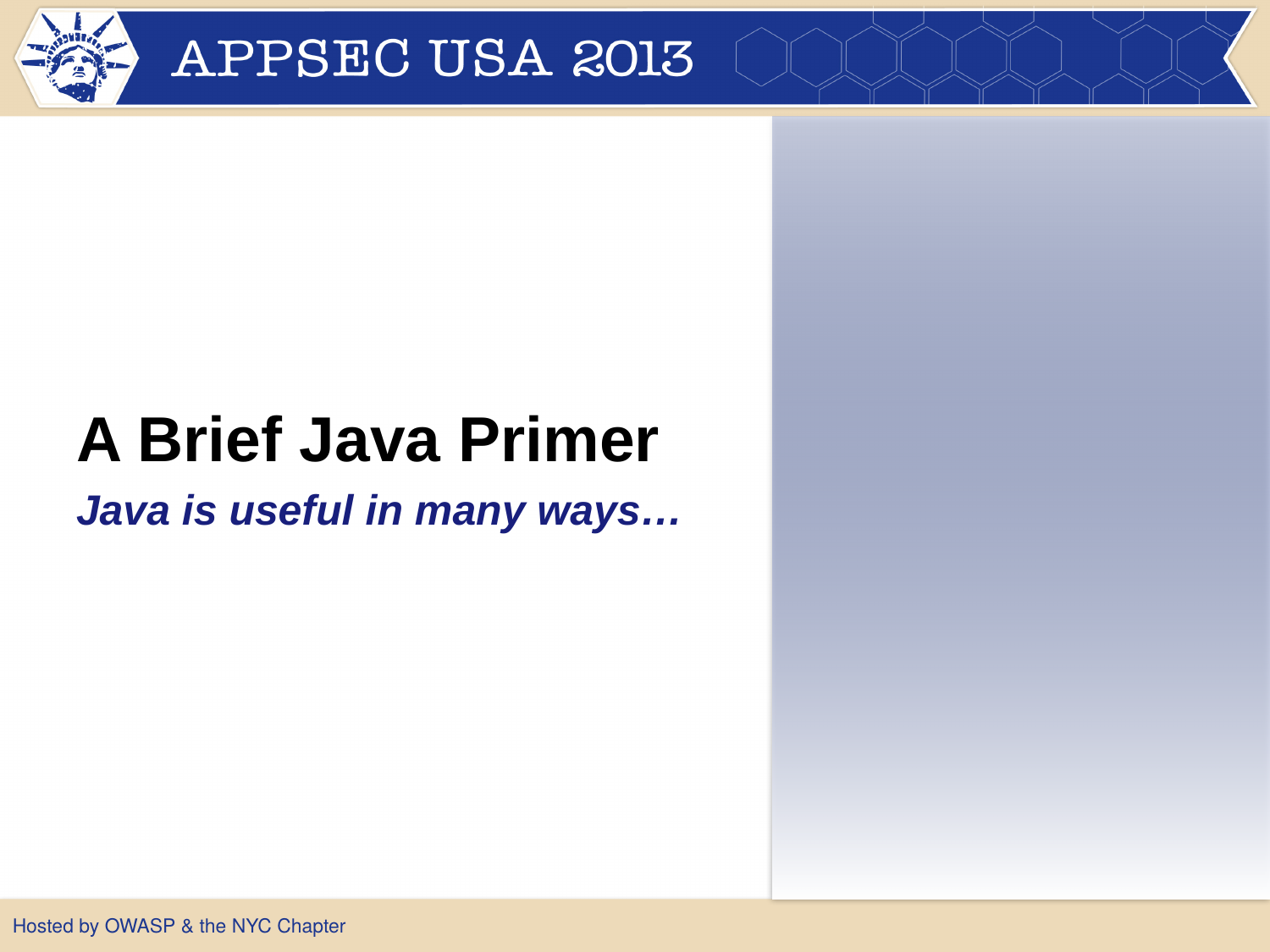

A Brief Java Primer
Java is useful in many ways…

Hosted by OWASP & the NYC Chapter